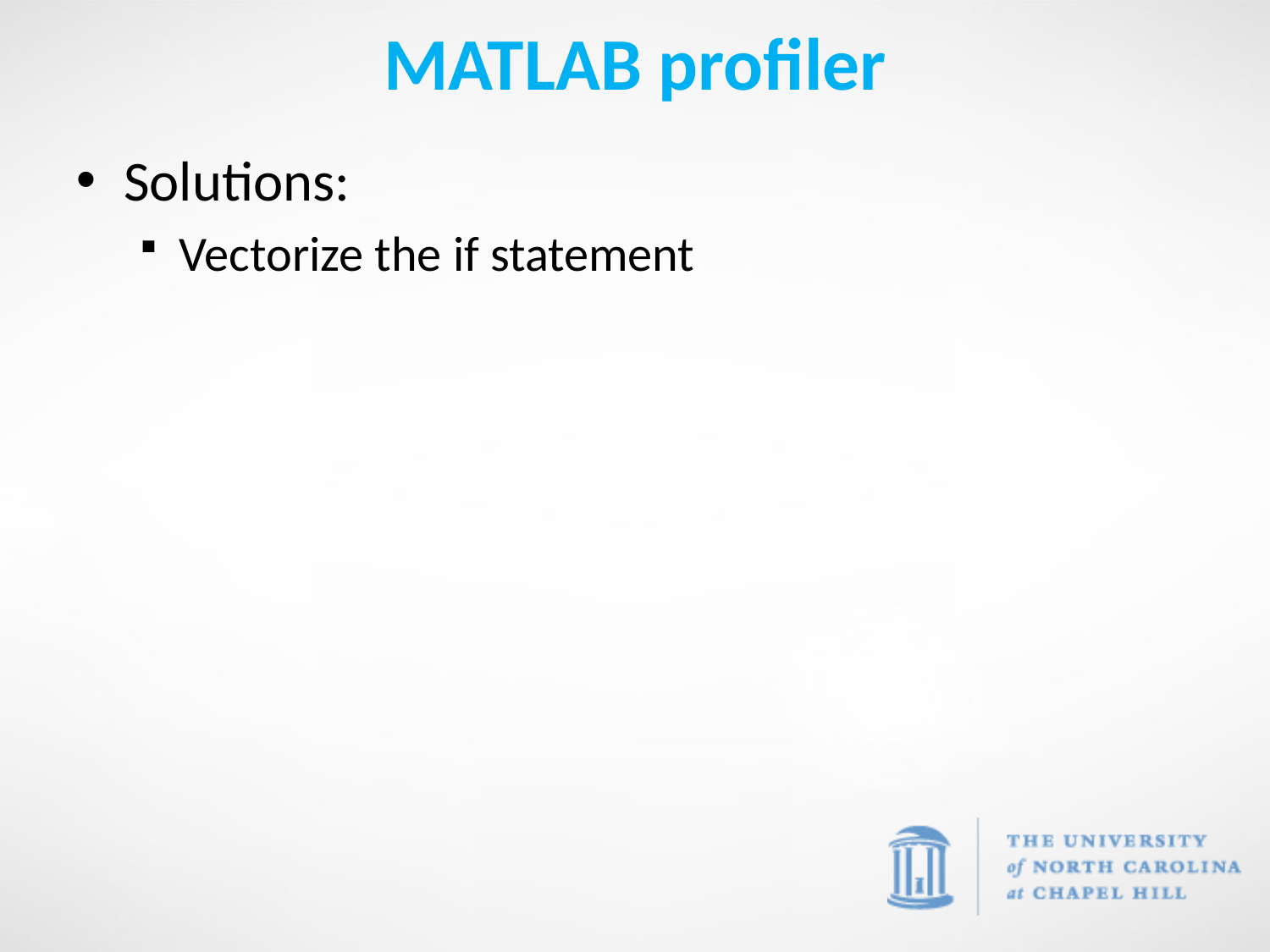

# MATLAB profiler
Solutions:
Vectorize the if statement